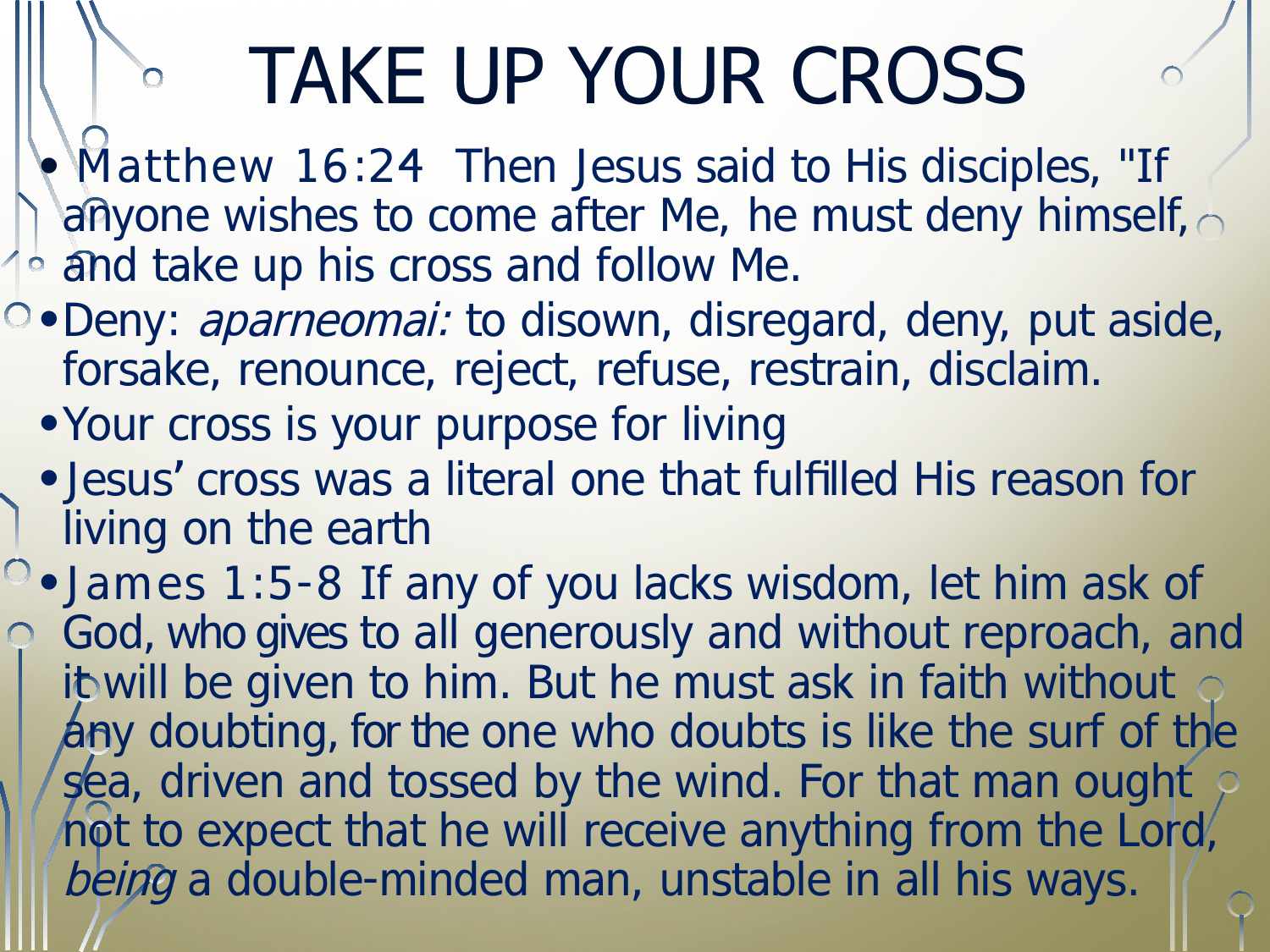

# Take up your cross
 Matthew 16:24  Then Jesus said to His disciples, "If anyone wishes to come after Me, he must deny himself, and take up his cross and follow Me.
Deny: aparneomai: to disown, disregard, deny, put aside, forsake, renounce, reject, refuse, restrain, disclaim.
Your cross is your purpose for living
Jesus’ cross was a literal one that fulfilled His reason for living on the earth
James 1:5-8 If any of you lacks wisdom, let him ask of God, who gives to all generously and without reproach, and it will be given to him. But he must ask in faith without any doubting, for the one who doubts is like the surf of the sea, driven and tossed by the wind. For that man ought not to expect that he will receive anything from the Lord, being a double-minded man, unstable in all his ways.